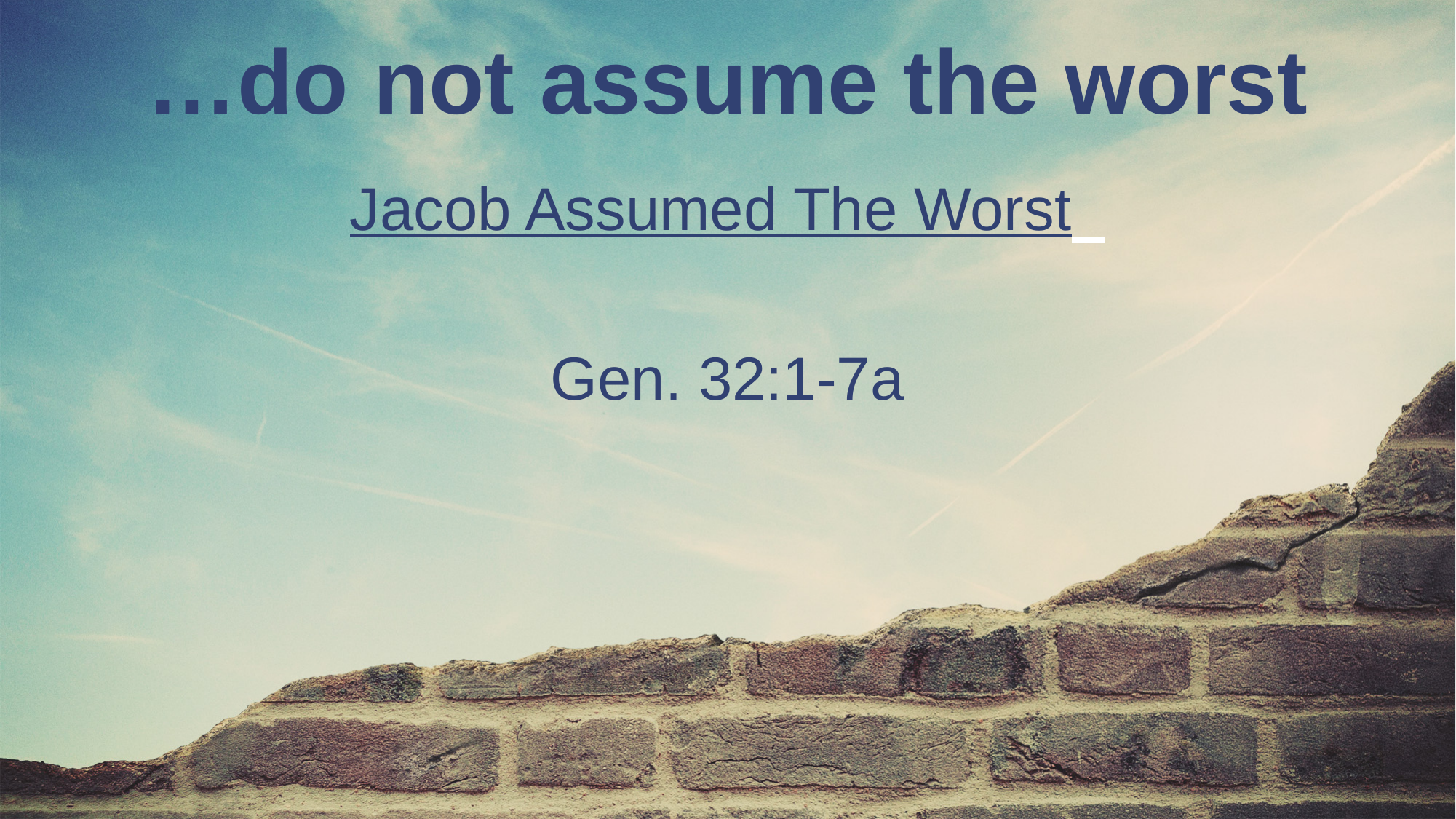

…do not assume the worst
Jacob Assumed The Worst
Gen. 32:1-7a